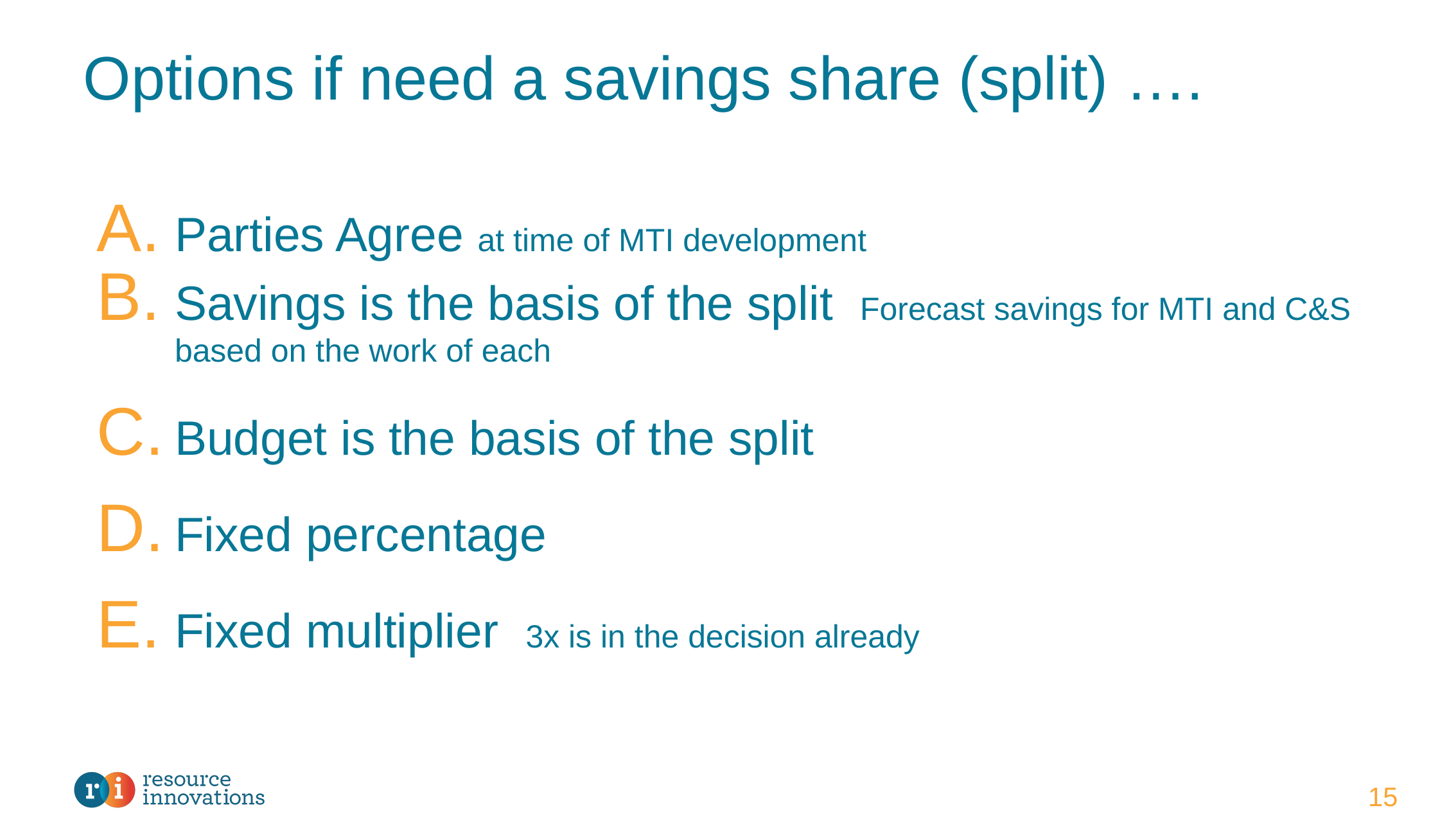

# Options if need a savings share (split) ….
Parties Agree at time of MTI development
Savings is the basis of the split  Forecast savings for MTI and C&S based on the work of each
Budget is the basis of the split
Fixed percentage
Fixed multiplier  3x is in the decision already
15